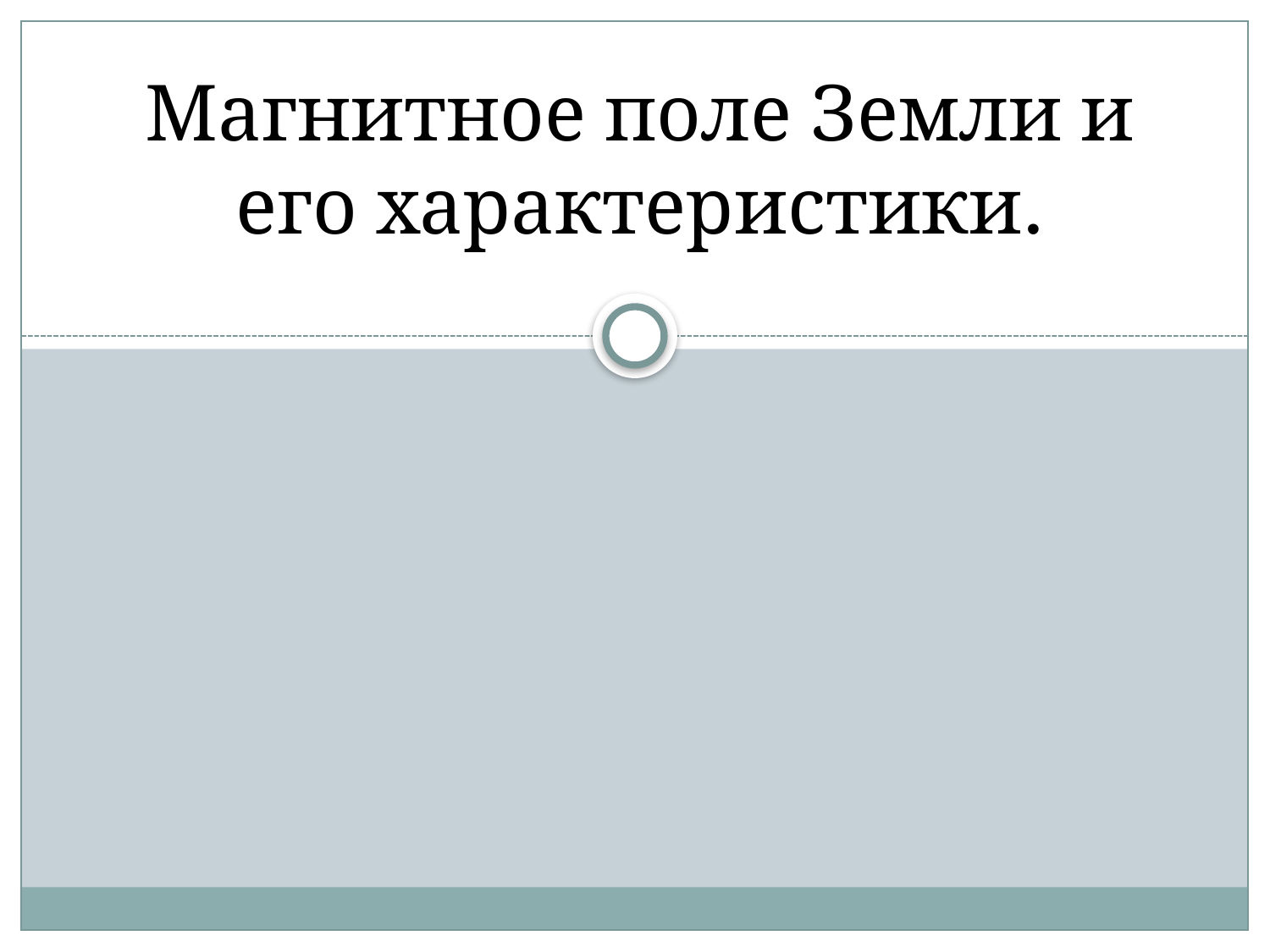

# Магнитное поле Земли и его характеристики.